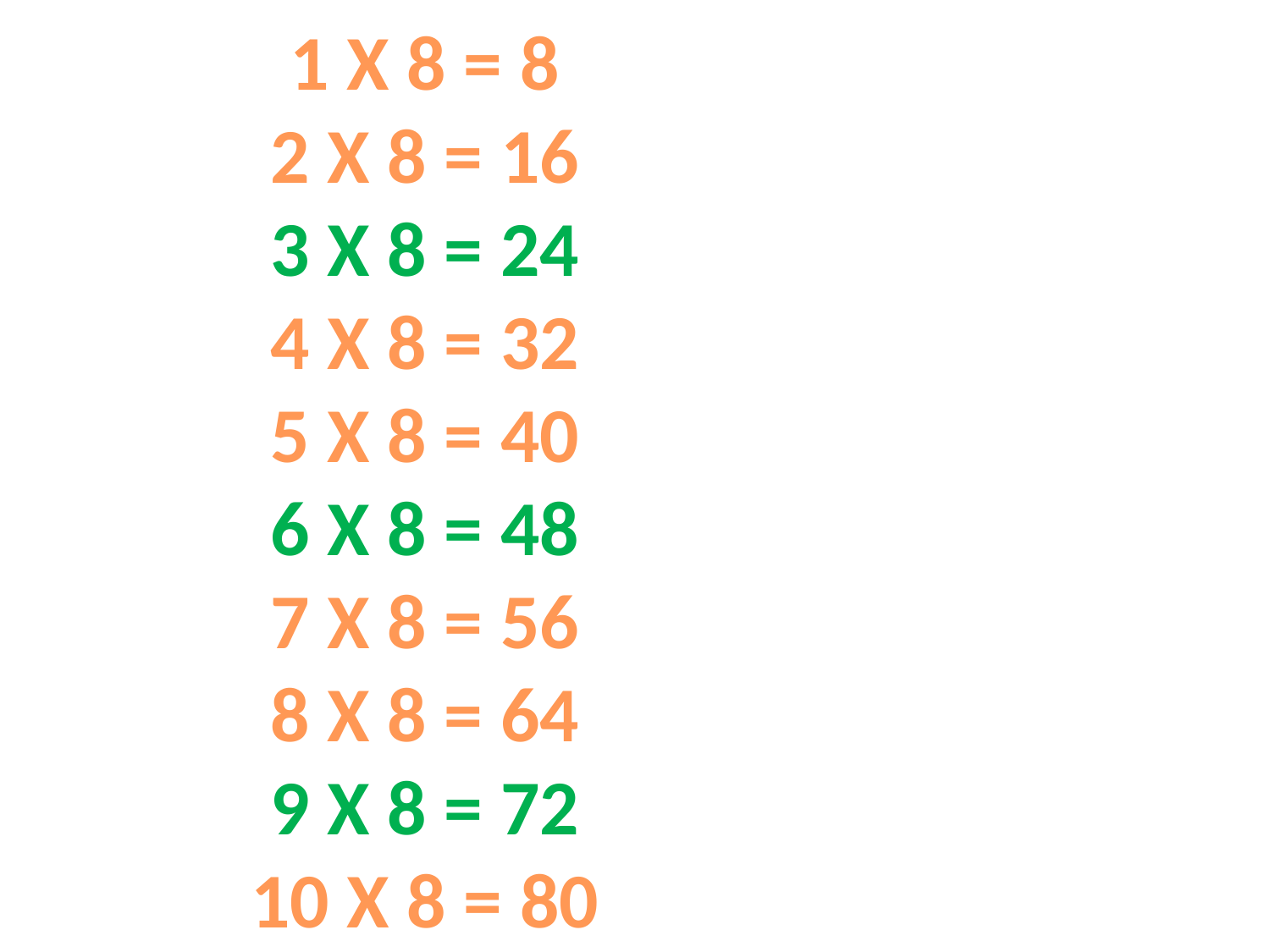

1 X 8 = 8
2 X 8 = 16
3 X 8 = 24
4 X 8 = 32
5 X 8 = 40
6 X 8 = 48
7 X 8 = 56
8 X 8 = 64
9 X 8 = 72
10 X 8 = 80